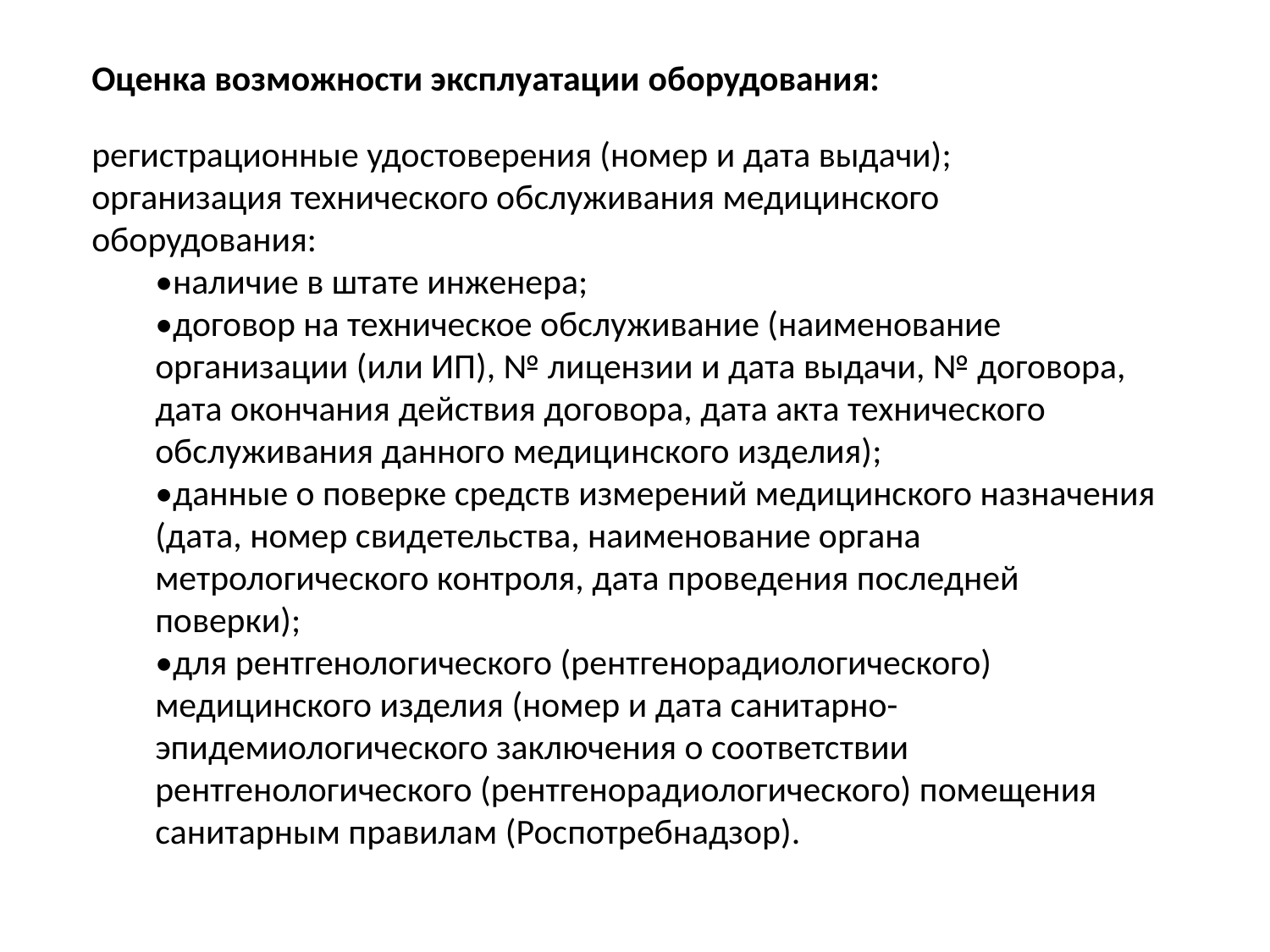

Оценка возможности эксплуатации оборудования:

регистрационные удостоверения (номер и дата выдачи);
организация технического обслуживания медицинского оборудования:
•наличие в штате инженера;
•договор на техническое обслуживание (наименование организации (или ИП), № лицензии и дата выдачи, № договора, дата окончания действия договора, дата акта технического обслуживания данного медицинского изделия);
•данные о поверке средств измерений медицинского назначения (дата, номер свидетельства, наименование органа метрологического контроля, дата проведения последней поверки);
•для рентгенологического (рентгенорадиологического) медицинского изделия (номер и дата санитарно-эпидемиологического заключения о соответствии рентгенологического (рентгенорадиологического) помещения санитарным правилам (Роспотребнадзор).